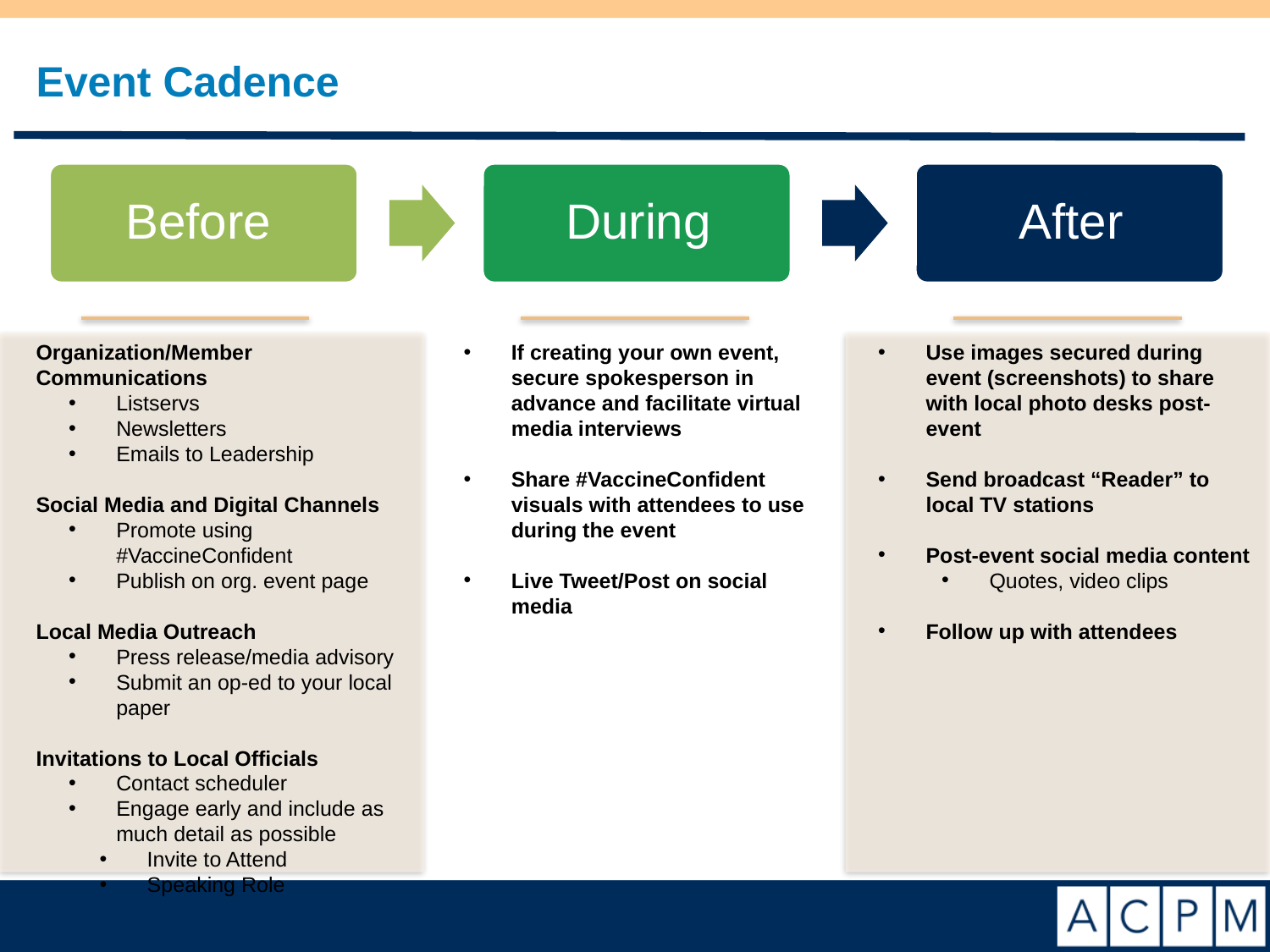

# Event Cadence
Before

During

After

Organization/Member Communications
Listservs
Newsletters
Emails to Leadership

Social Media and Digital Channels
Promote using #VaccineConfident
Publish on org. event page

Local Media Outreach
Press release/media advisory
Submit an op-ed to your local paper

Invitations to Local Officials
Contact scheduler
Engage early and include as much detail as possible
Invite to Attend
Speaking Role
If creating your own event, secure spokesperson in advance and facilitate virtual media interviews

Share #VaccineConfident visuals with attendees to use during the event

Live Tweet/Post on social media

Use images secured during event (screenshots) to share with local photo desks post-event

Send broadcast “Reader” to local TV stations

Post-event social media content
Quotes, video clips

Follow up with attendees